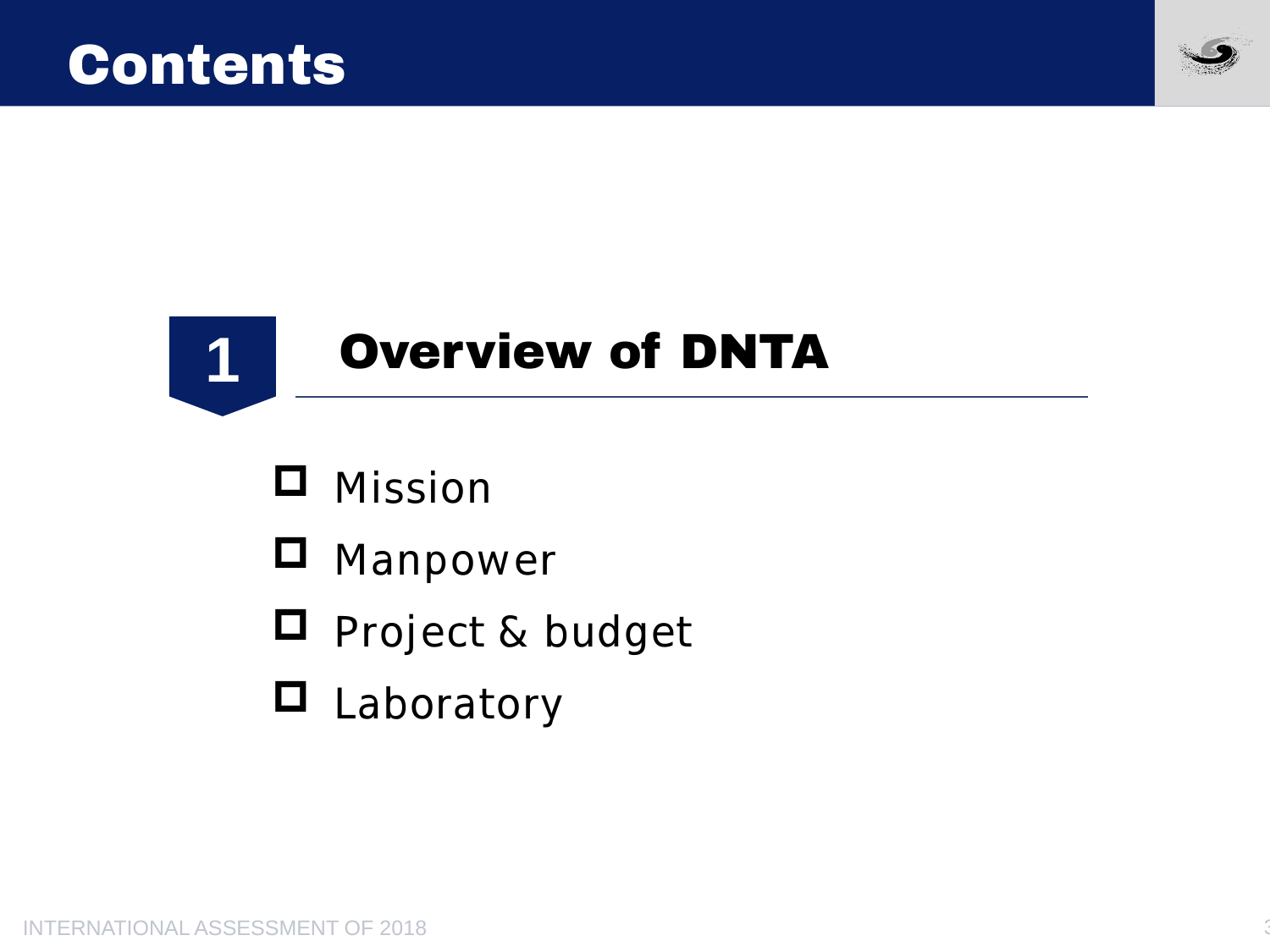

# Contents
Overview of DNTA
1
Mission
Manpower
Project & budget
Laboratory